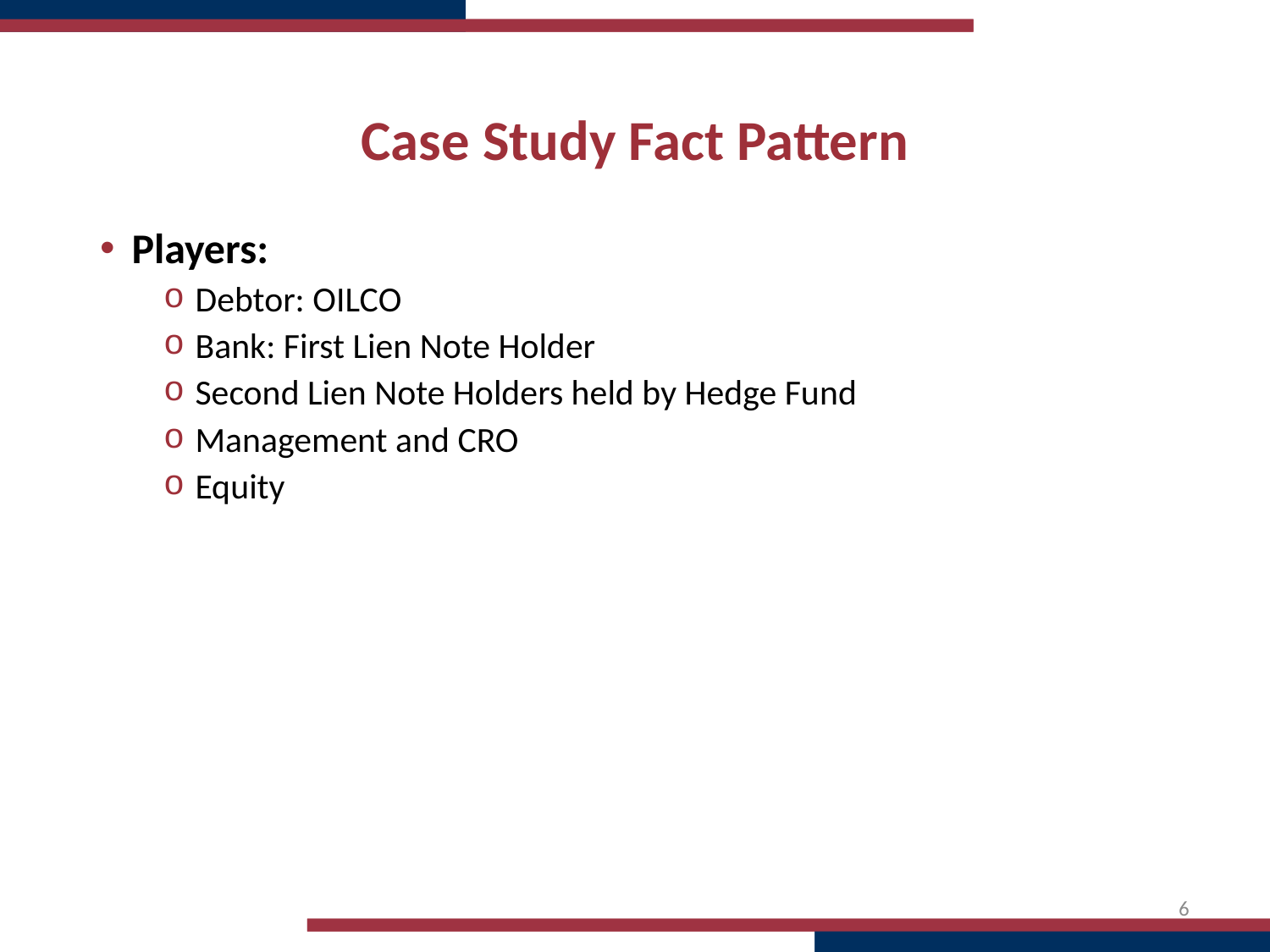

# Case Study Fact Pattern
Players:
Debtor: OILCO
Bank: First Lien Note Holder
Second Lien Note Holders held by Hedge Fund
Management and CRO
Equity

6